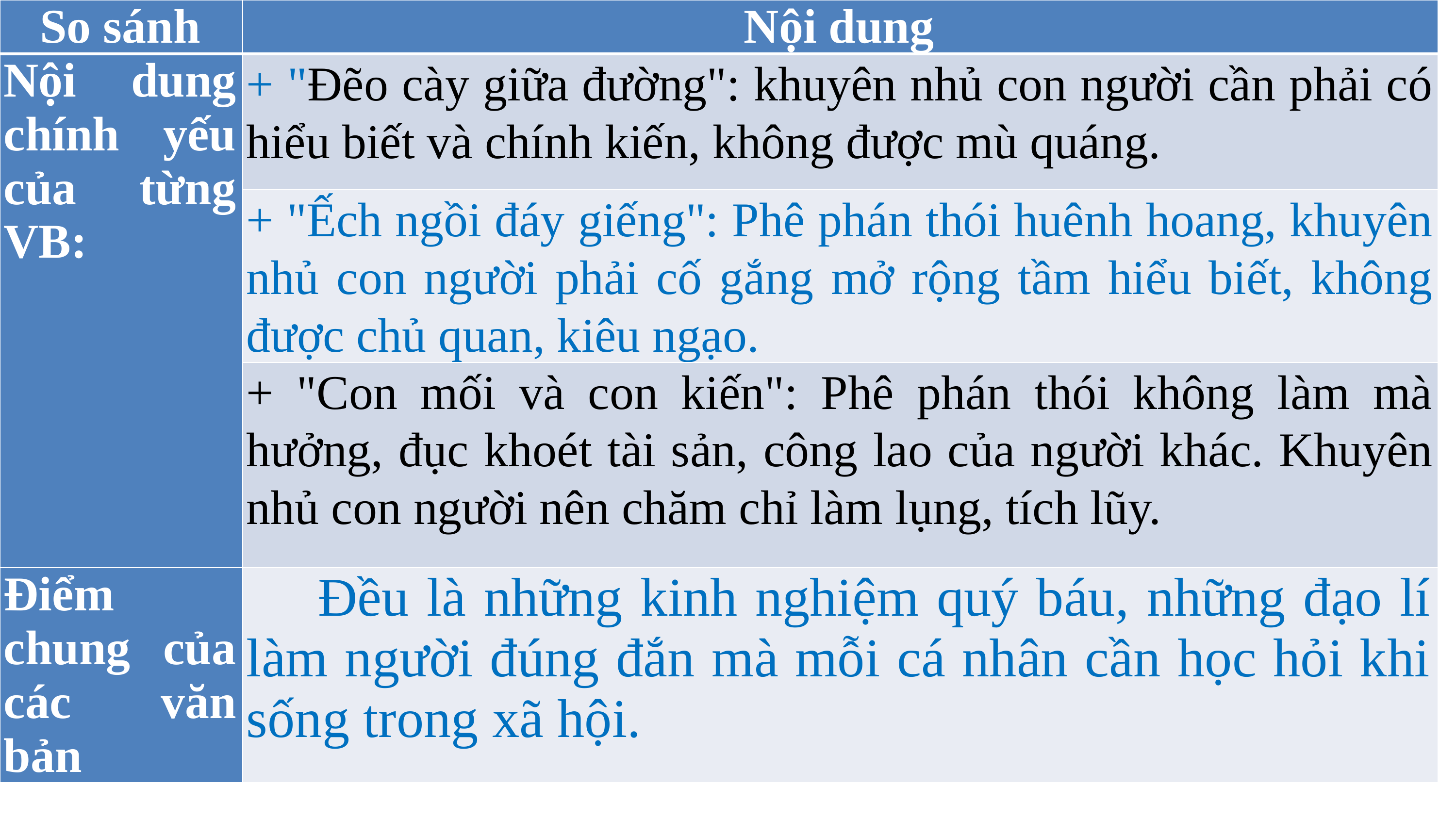

| So sánh | Nội dung |
| --- | --- |
| Nội dung chính yếu của từng VB: | + "Đẽo cày giữa đường": khuyên nhủ con người cần phải có hiểu biết và chính kiến, không được mù quáng. |
|  | + "Ếch ngồi đáy giếng": Phê phán thói huênh hoang, khuyên nhủ con người phải cố gắng mở rộng tầm hiểu biết, không được chủ quan, kiêu ngạo. |
|  | + "Con mối và con kiến": Phê phán thói không làm mà hưởng, đục khoét tài sản, công lao của người khác. Khuyên nhủ con người nên chăm chỉ làm lụng, tích lũy. |
| Điểm chung của các văn bản | Đều là những kinh nghiệm quý báu, những đạo lí làm người đúng đắn mà mỗi cá nhân cần học hỏi khi sống trong xã hội. |